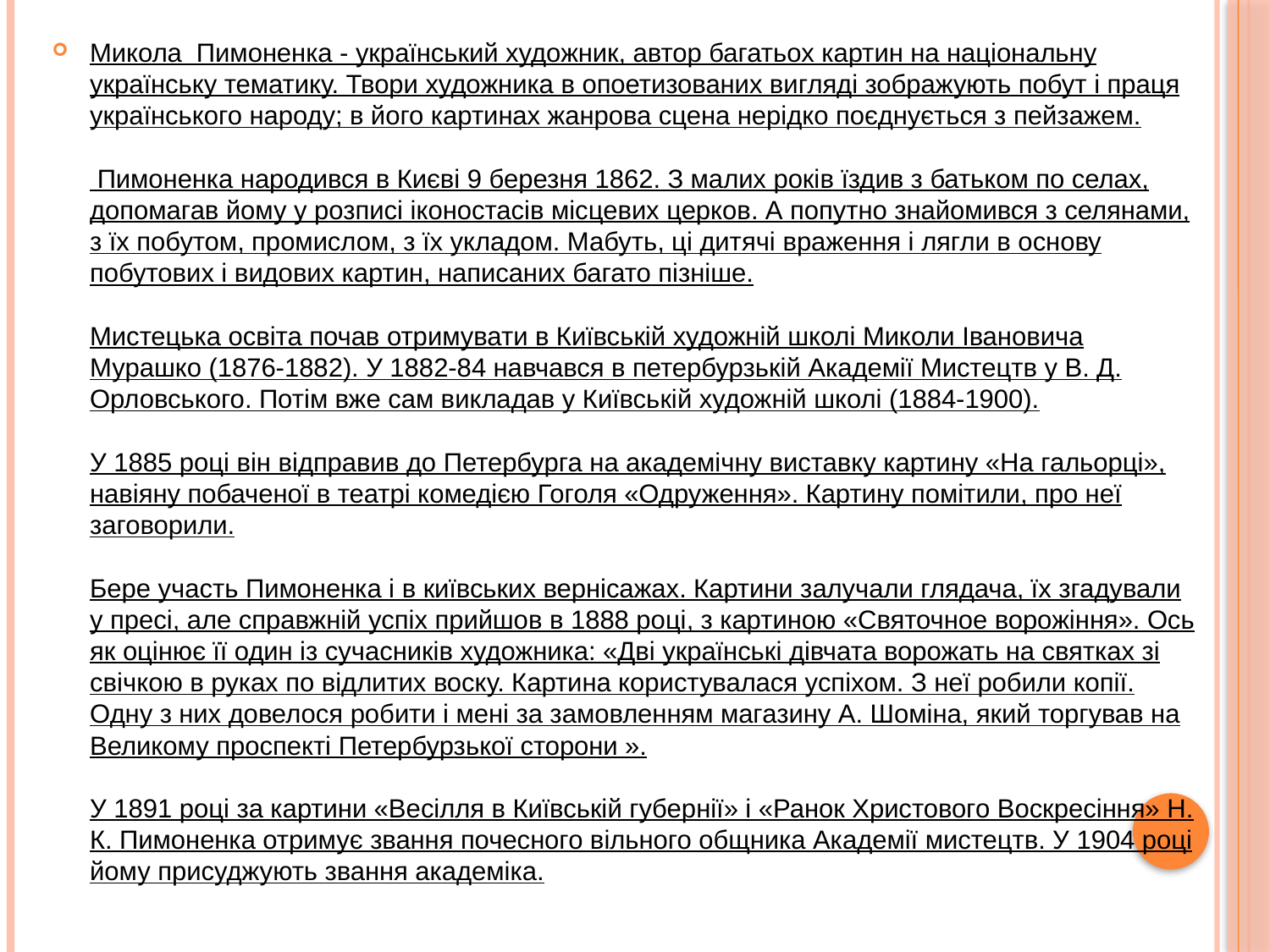

Микола  Пимоненка - український художник, автор багатьох картин на національну українську тематику. Твори художника в опоетизованих вигляді зображують побут і праця українського народу; в його картинах жанрова сцена нерідко поєднується з пейзажем.
 Пимоненка народився в Києві 9 березня 1862. З малих років їздив з батьком по селах, допомагав йому у розписі іконостасів місцевих церков. А попутно знайомився з селянами, з їх побутом, промислом, з їх укладом. Мабуть, ці дитячі враження і лягли в основу побутових і видових картин, написаних багато пізніше.
Мистецька освіта почав отримувати в Київській художній школі Миколи Івановича Мурашко (1876-1882). У 1882-84 навчався в петербурзькій Академії Мистецтв у В. Д. Орловського. Потім вже сам викладав у Київській художній школі (1884-1900).
У 1885 році він відправив до Петербурга на академічну виставку картину «На гальорці», навіяну побаченої в театрі комедією Гоголя «Одруження». Картину помітили, про неї заговорили.
Бере участь Пимоненка і в київських вернісажах. Картини залучали глядача, їх згадували у пресі, але справжній успіх прийшов в 1888 році, з картиною «Святочное ворожіння». Ось як оцінює її один із сучасників художника: «Дві українські дівчата ворожать на святках зі свічкою в руках по відлитих воску. Картина користувалася успіхом. З неї робили копії. Одну з них довелося робити і мені за замовленням магазину А. Шоміна, який торгував на Великому проспекті Петербурзької сторони ».
У 1891 році за картини «Весілля в Київській губернії» і «Ранок Христового Воскресіння» Н. К. Пимоненка отримує звання почесного вільного общника Академії мистецтв. У 1904 році йому присуджують звання академіка.